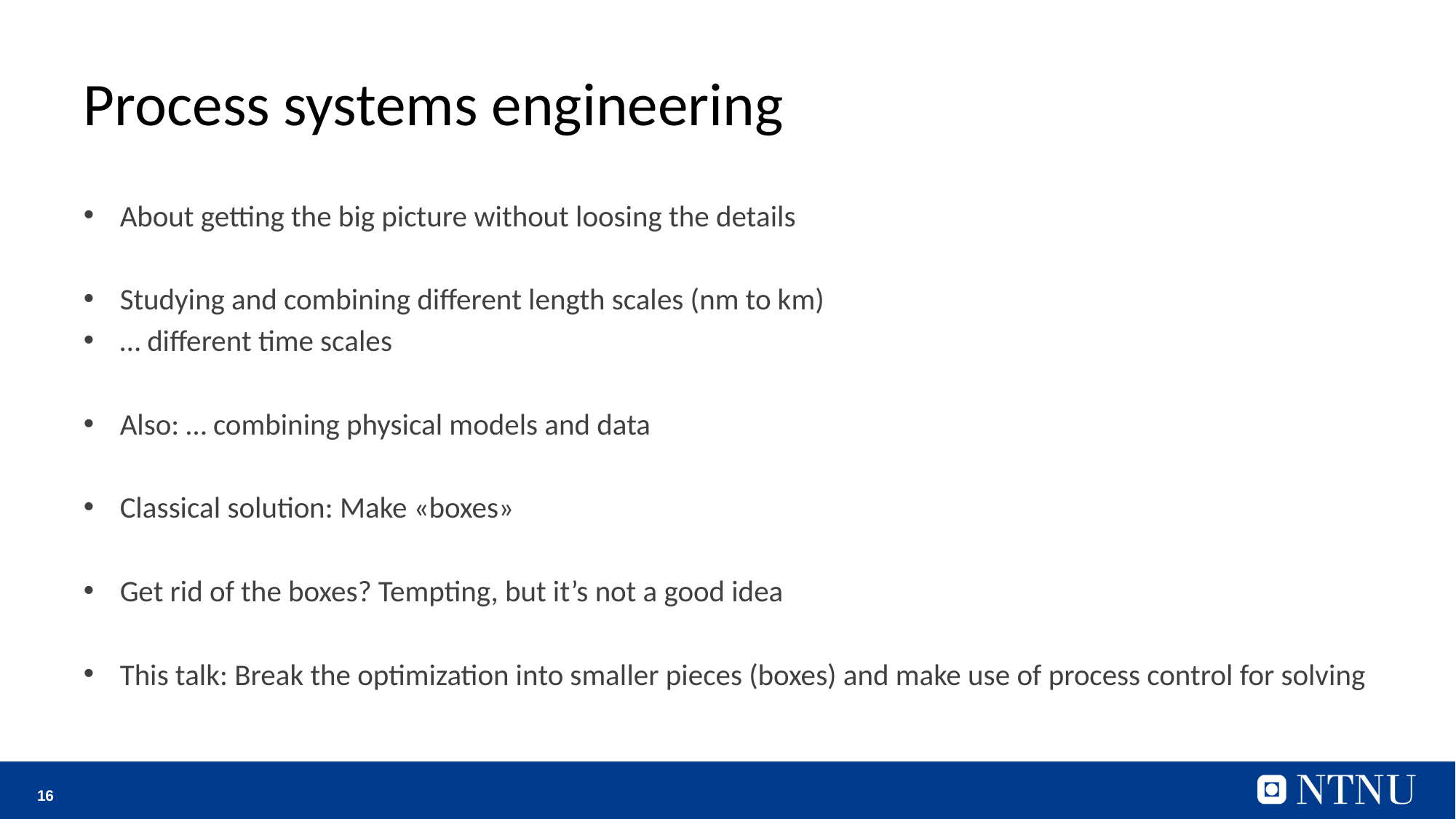

# Process systems engineering
About getting the big picture without loosing the details

Studying and combining different length scales (nm to km)
… different time scales

Also: … combining physical models and data

Classical solution: Make «boxes»

Get rid of the boxes? Tempting, but it’s not a good idea

This talk: Break the optimization into smaller pieces (boxes) and make use of process control for solving